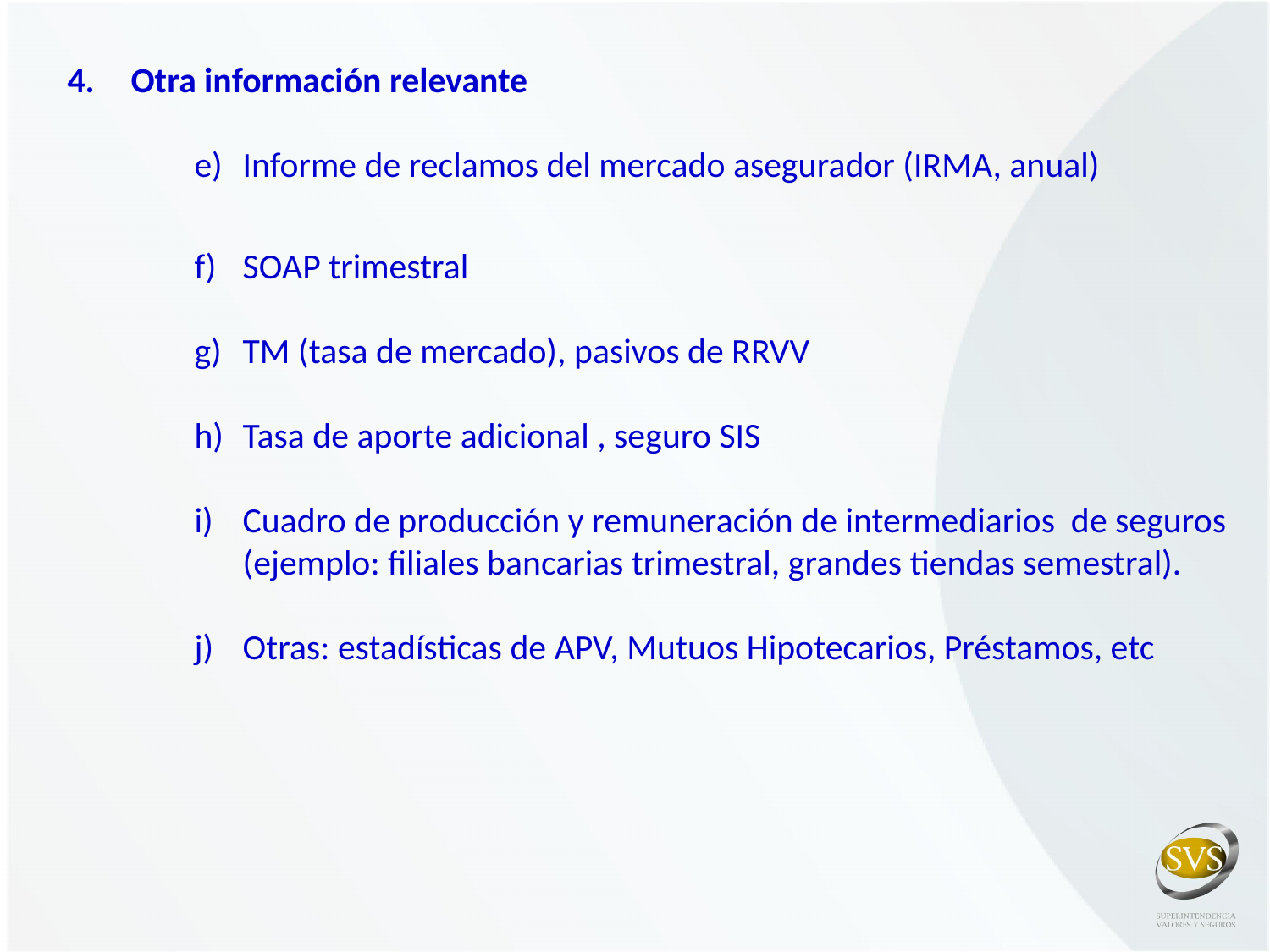

Otra información relevante

Informe de reclamos del mercado asegurador (IRMA, anual)

SOAP trimestral

TM (tasa de mercado), pasivos de RRVV

Tasa de aporte adicional , seguro SIS

Cuadro de producción y remuneración de intermediarios  de seguros (ejemplo: filiales bancarias trimestral, grandes tiendas semestral).

Otras: estadísticas de APV, Mutuos Hipotecarios, Préstamos, etc